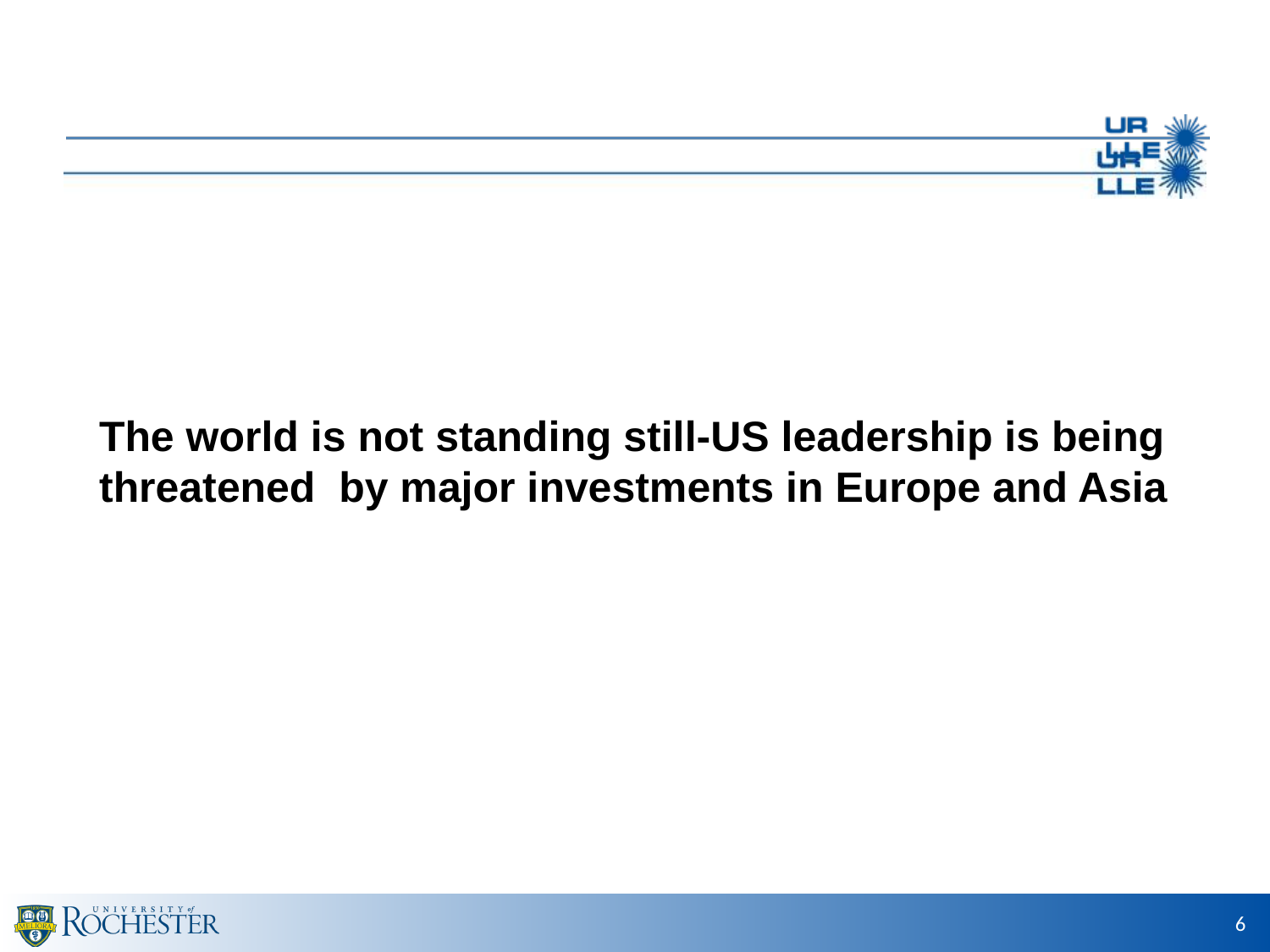

The world is not standing still-US leadership is being threatened  by major investments in Europe and Asia